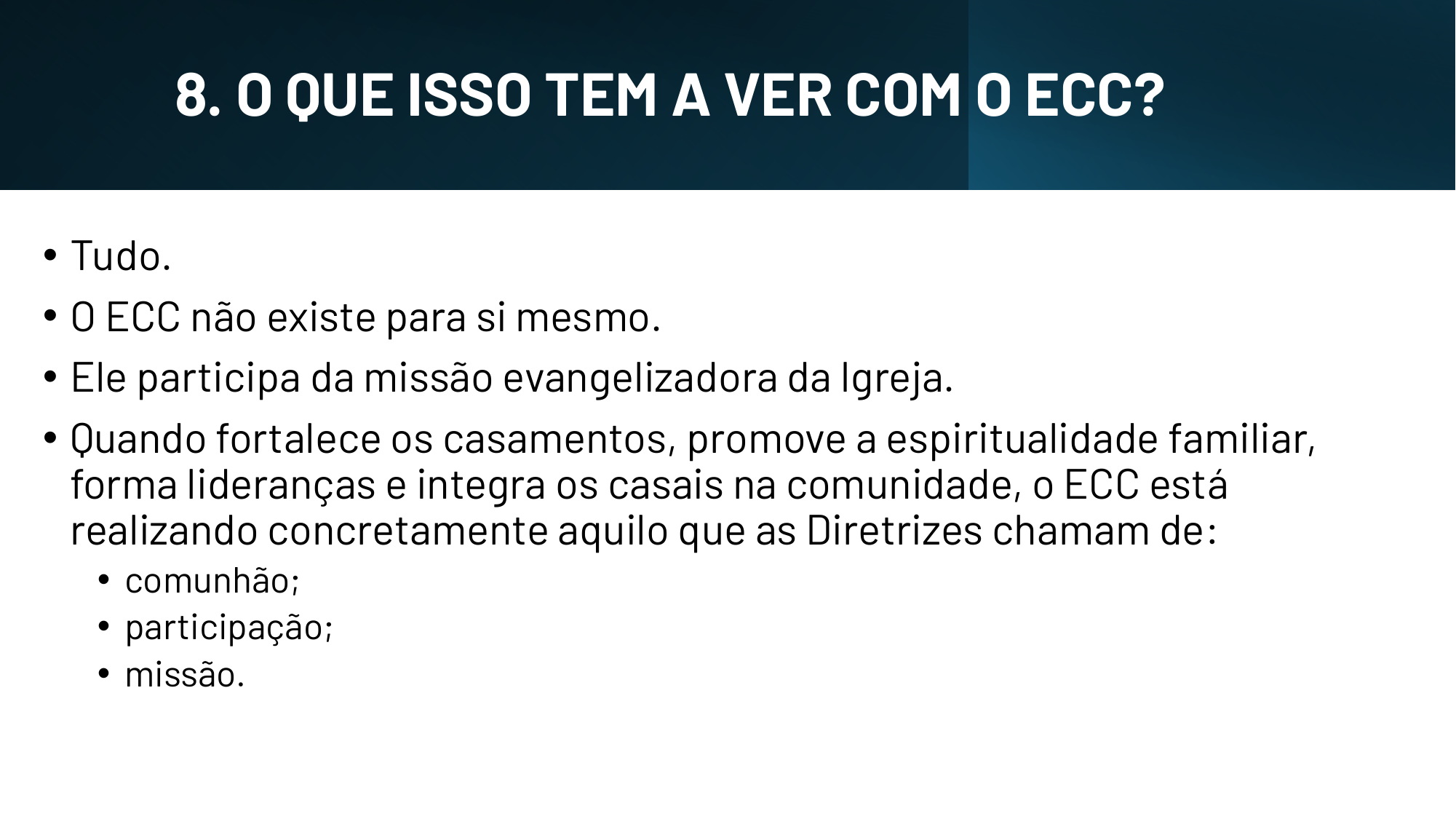

# 8. O QUE ISSO TEM A VER COM O ECC?
Tudo.
O ECC não existe para si mesmo.
Ele participa da missão evangelizadora da Igreja.
Quando fortalece os casamentos, promove a espiritualidade familiar, forma lideranças e integra os casais na comunidade, o ECC está realizando concretamente aquilo que as Diretrizes chamam de:
comunhão;
participação;
missão.